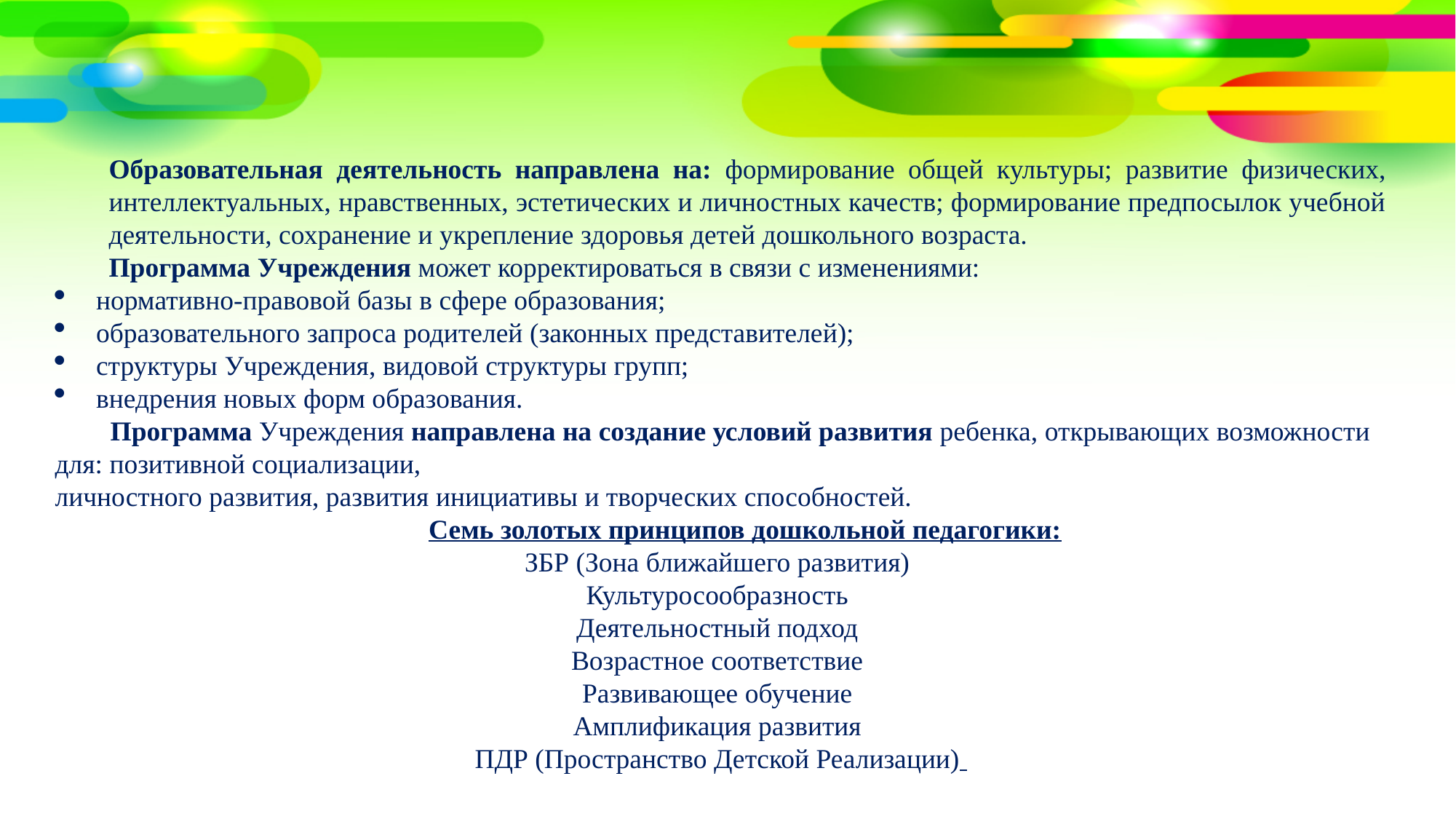

Образовательная деятельность направлена на: формирование общей культуры; развитие физических, интеллектуальных, нравственных, эстетических и личностных качеств; формирование предпосылок учебной деятельности, сохранение и укрепление здоровья детей дошкольного возраста.
Программа Учреждения может корректироваться в связи с изменениями:
нормативно-правовой базы в сфере образования;
образовательного запроса родителей (законных представителей);
структуры Учреждения, видовой структуры групп;
внедрения новых форм образования.
        Программа Учреждения направлена на создание условий развития ребенка, открывающих возможности для: позитивной социализации,
личностного развития, развития инициативы и творческих способностей.
       Семь золотых принципов дошкольной педагогики:
ЗБР (Зона ближайшего развития)
Культуросообразность
Деятельностный подход
Возрастное соответствие
Развивающее обучение
Амплификация развития
ПДР (Пространство Детской Реализации)